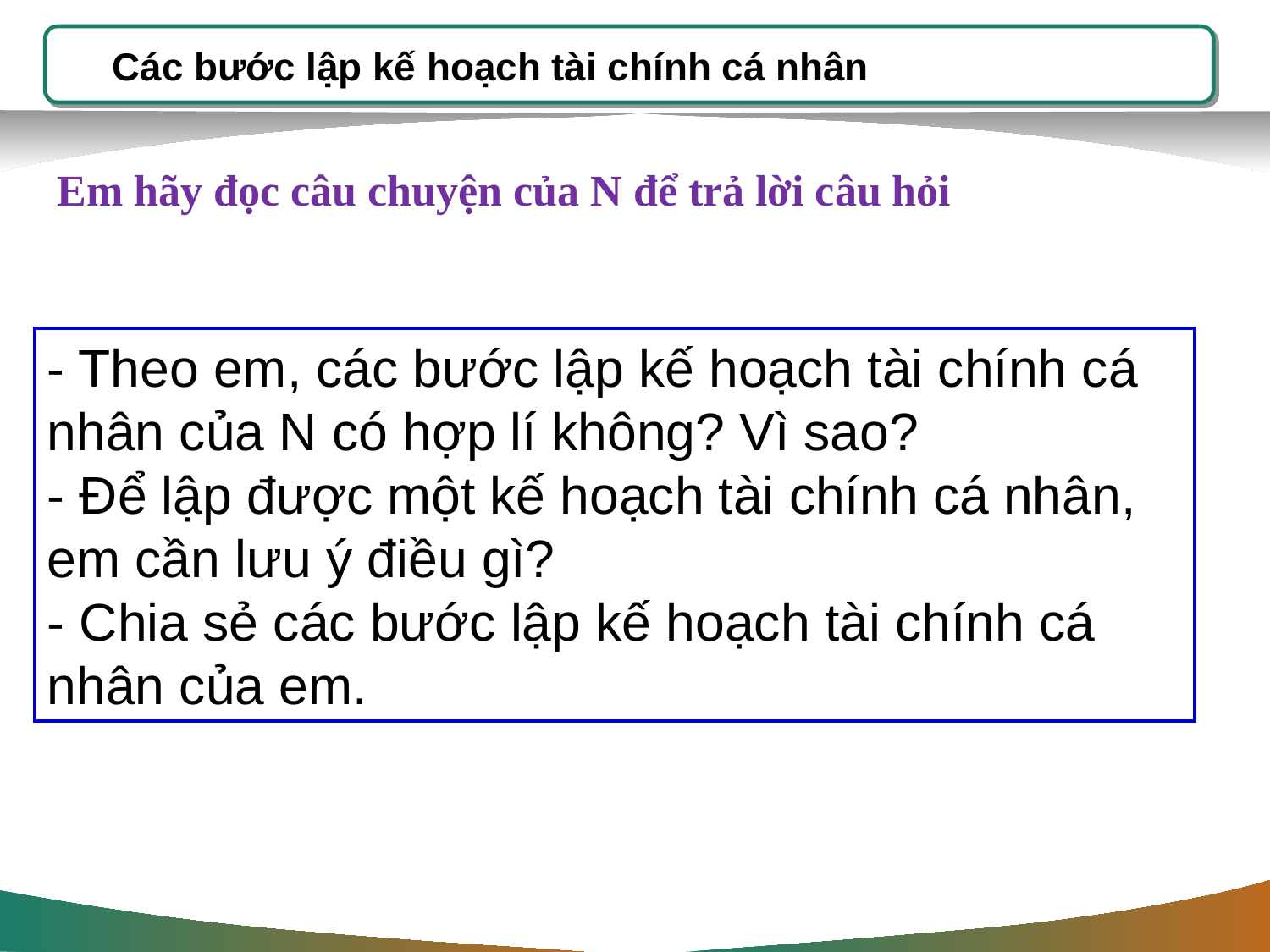

# Contents
Các bước lập kế hoạch tài chính cá nhân

Em hãy đọc câu chuyện của N để trả lời câu hỏi
- Theo em, các bước lập kế hoạch tài chính cá nhân của N có hợp lí không? Vì sao?
- Để lập được một kế hoạch tài chính cá nhân, em cần lưu ý điều gì?
- Chia sẻ các bước lập kế hoạch tài chính cá nhân của em.